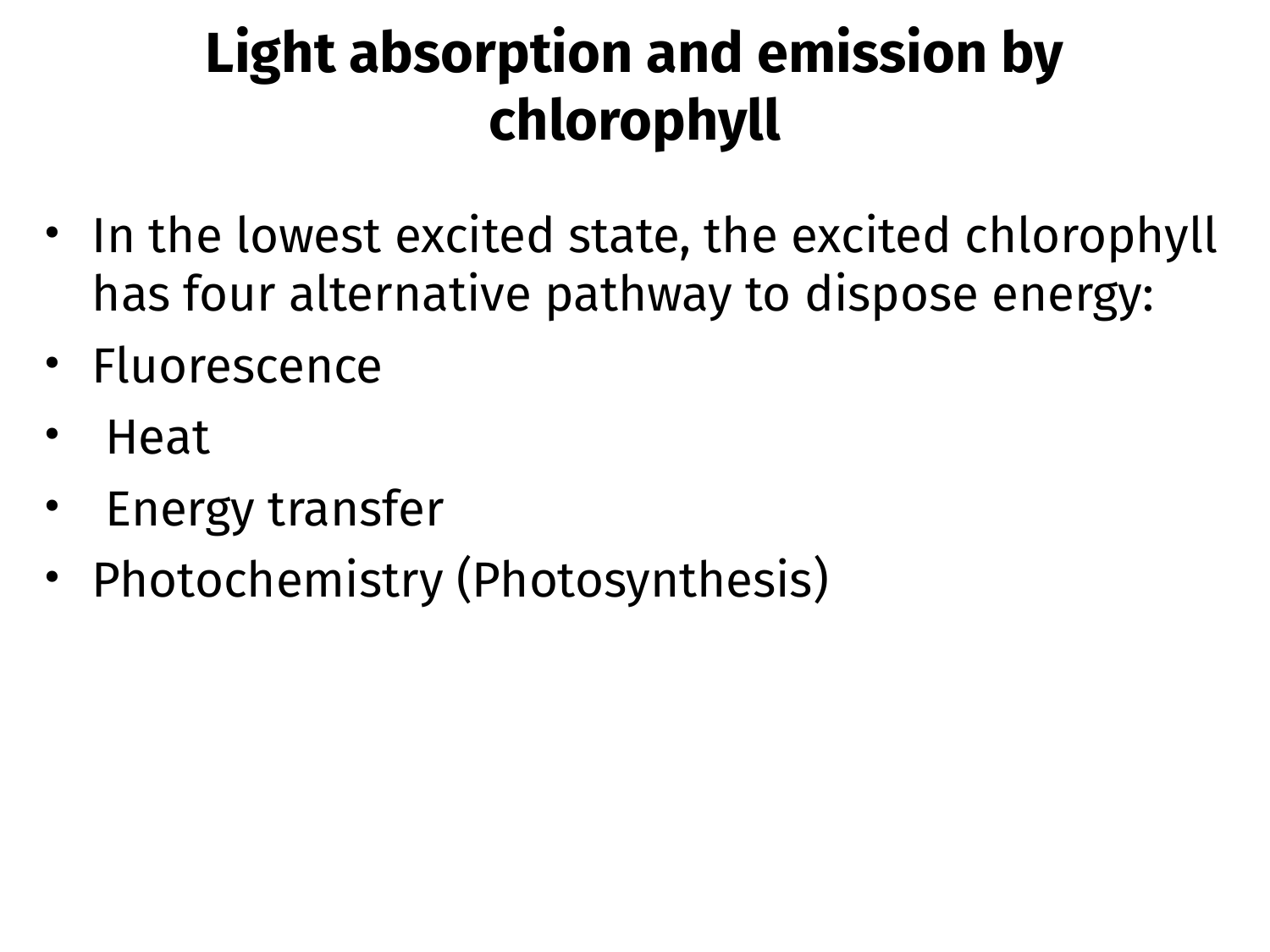

Light absorption and emission by chlorophyll
In the lowest excited state, the excited chlorophyll has four alternative pathway to dispose energy:
Fluorescence
 Heat
 Energy transfer
Photochemistry (Photosynthesis)